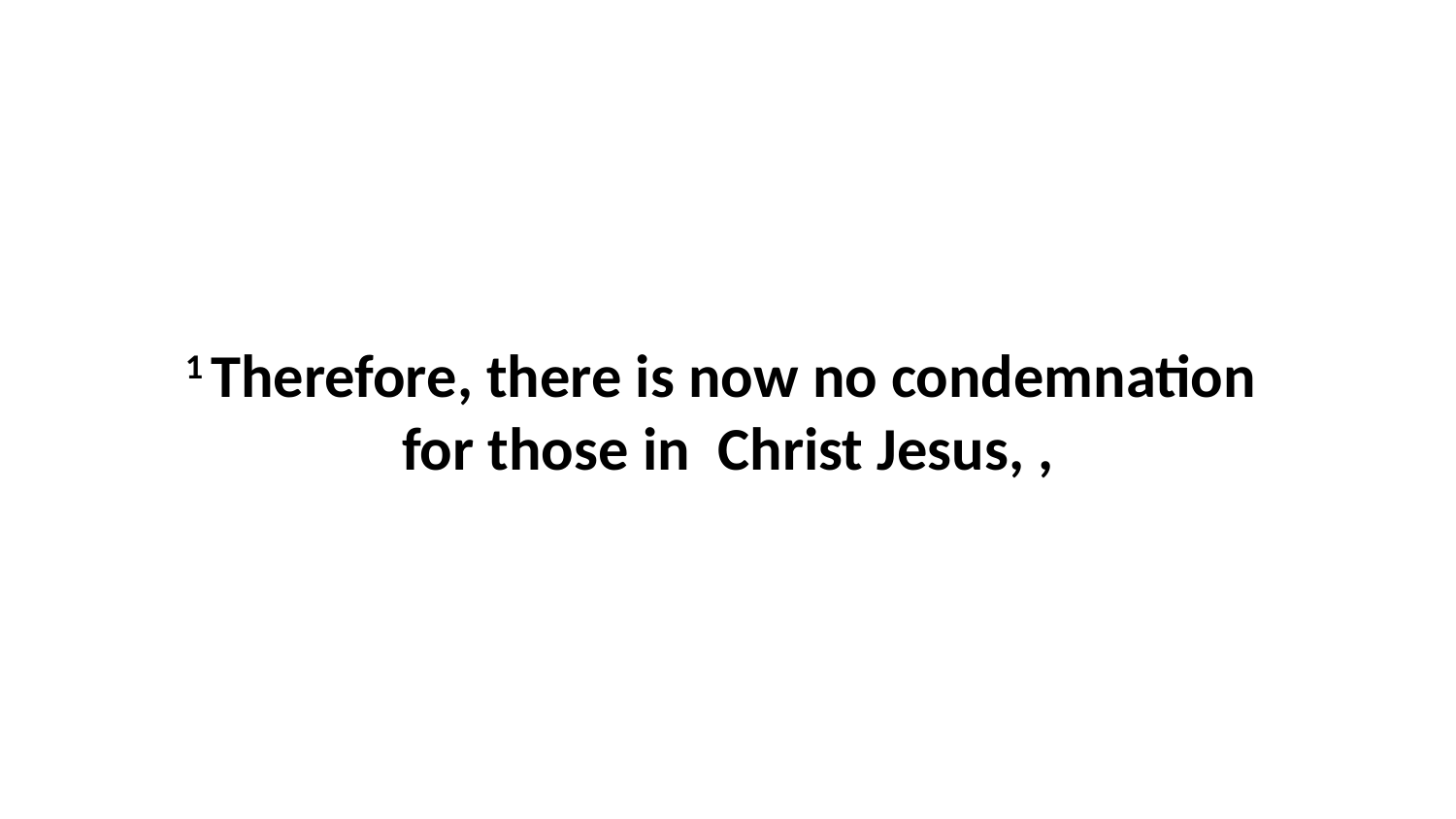

1 Therefore, there is now no condemnation  for those in  Christ Jesus, ,